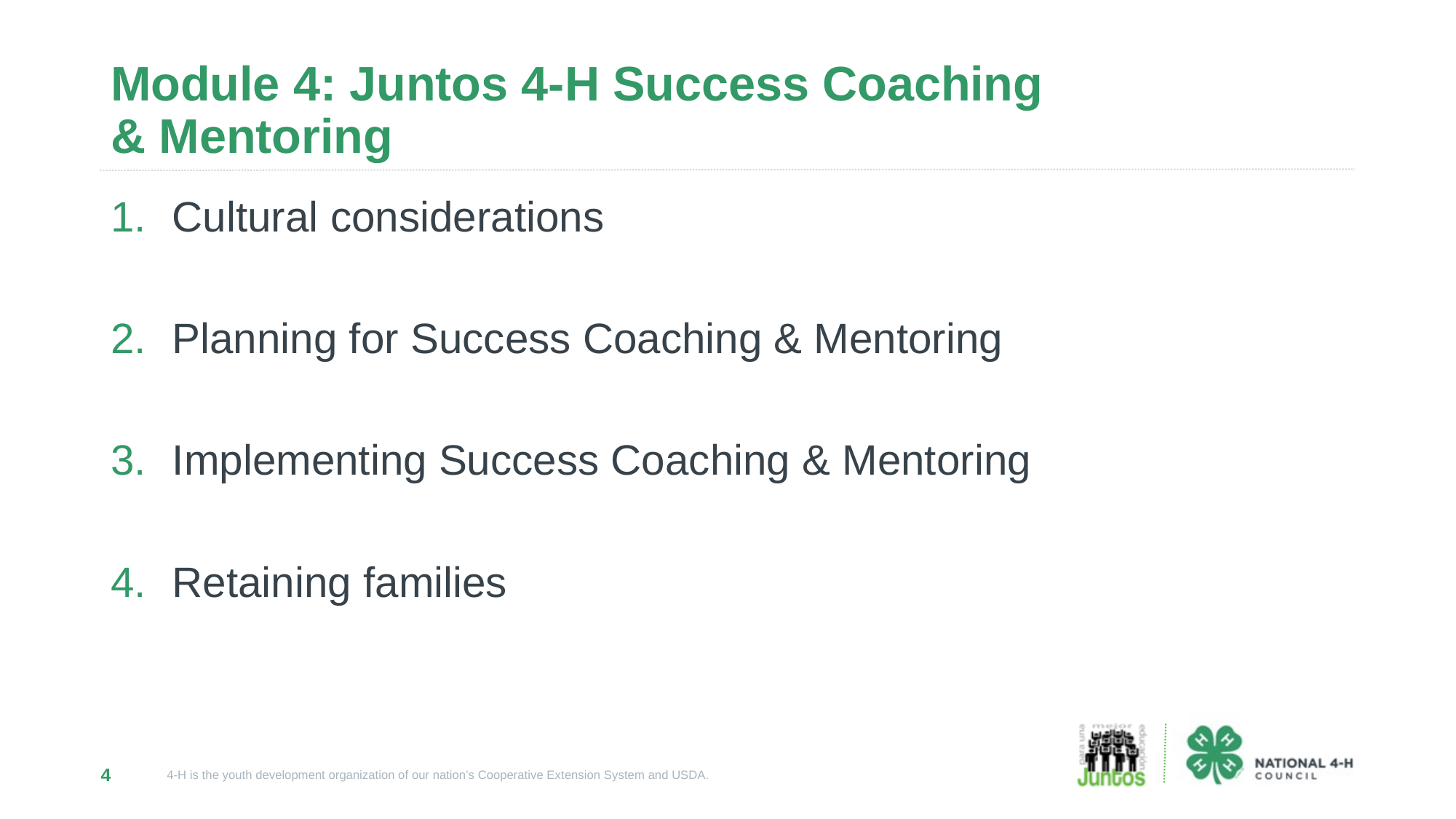

# Module 4: Juntos 4-H Success Coaching & Mentoring
Cultural considerations

Planning for Success Coaching & Mentoring

Implementing Success Coaching & Mentoring

Retaining families

4